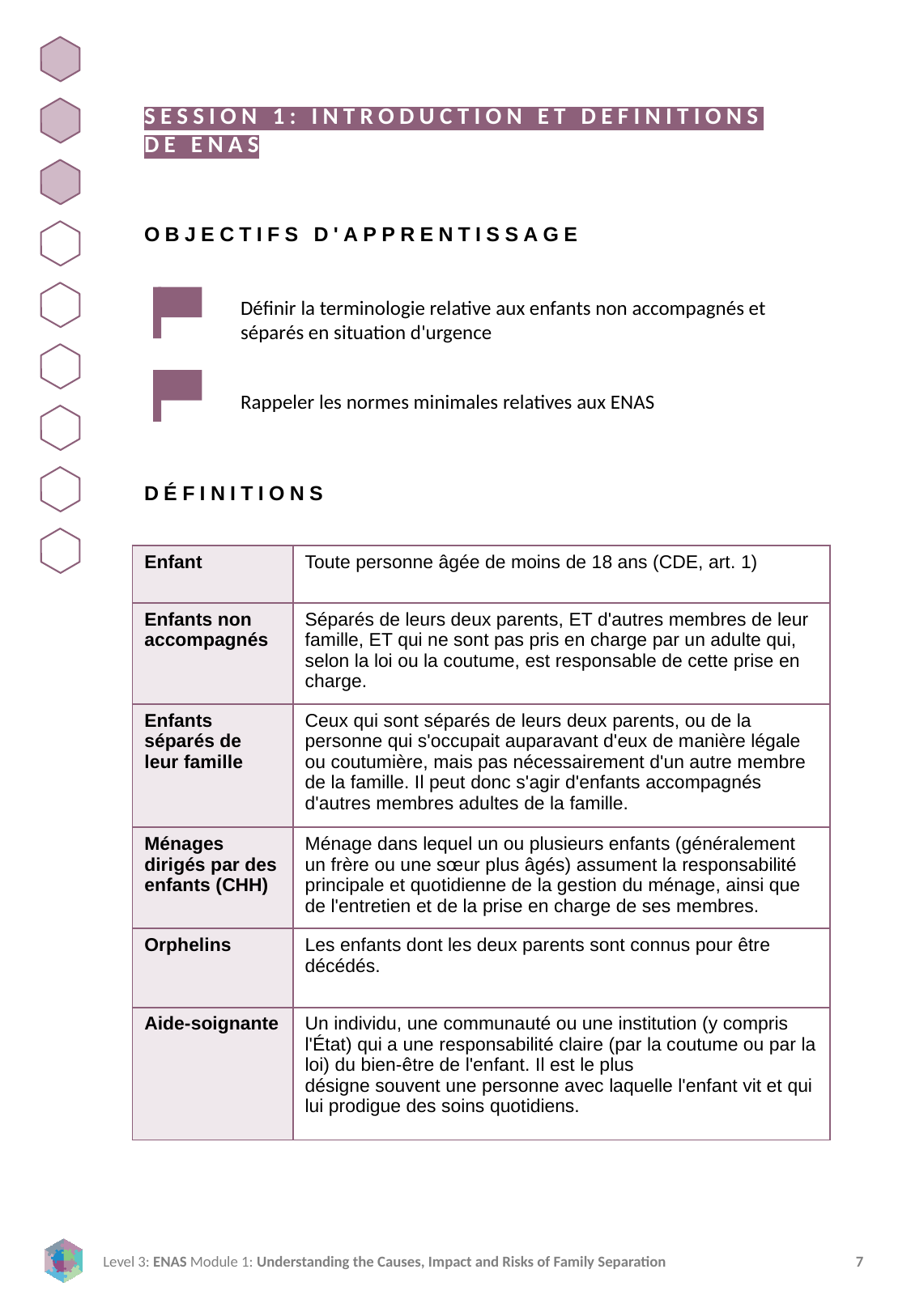

SESSION 1: INTRODUCTION ET DEFINITIONS DE ENAS

OBJECTIFS D'APPRENTISSAGE

Définir la terminologie relative aux enfants non accompagnés et séparés en situation d'urgence

Rappeler les normes minimales relatives aux ENAS

DÉFINITIONS

| Enfant | Toute personne âgée de moins de 18 ans (CDE, art. 1) |
| --- | --- |
| Enfants non accompagnés | Séparés de leurs deux parents, ET d'autres membres de leur famille, ET qui ne sont pas pris en charge par un adulte qui, selon la loi ou la coutume, est responsable de cette prise en charge. |
| Enfants séparés de leur famille | Ceux qui sont séparés de leurs deux parents, ou de la personne qui s'occupait auparavant d'eux de manière légale ou coutumière, mais pas nécessairement d'un autre membre de la famille. Il peut donc s'agir d'enfants accompagnés d'autres membres adultes de la famille. |
| Ménages dirigés par des enfants (CHH) | Ménage dans lequel un ou plusieurs enfants (généralement un frère ou une sœur plus âgés) assument la responsabilité principale et quotidienne de la gestion du ménage, ainsi que de l'entretien et de la prise en charge de ses membres. |
| Orphelins | Les enfants dont les deux parents sont connus pour être décédés. |
| Aide-soignante | Un individu, une communauté ou une institution (y compris l'État) qui a une responsabilité claire (par la coutume ou par la loi) du bien-être de l'enfant. Il est le plus désigne souvent une personne avec laquelle l'enfant vit et qui lui prodigue des soins quotidiens. |